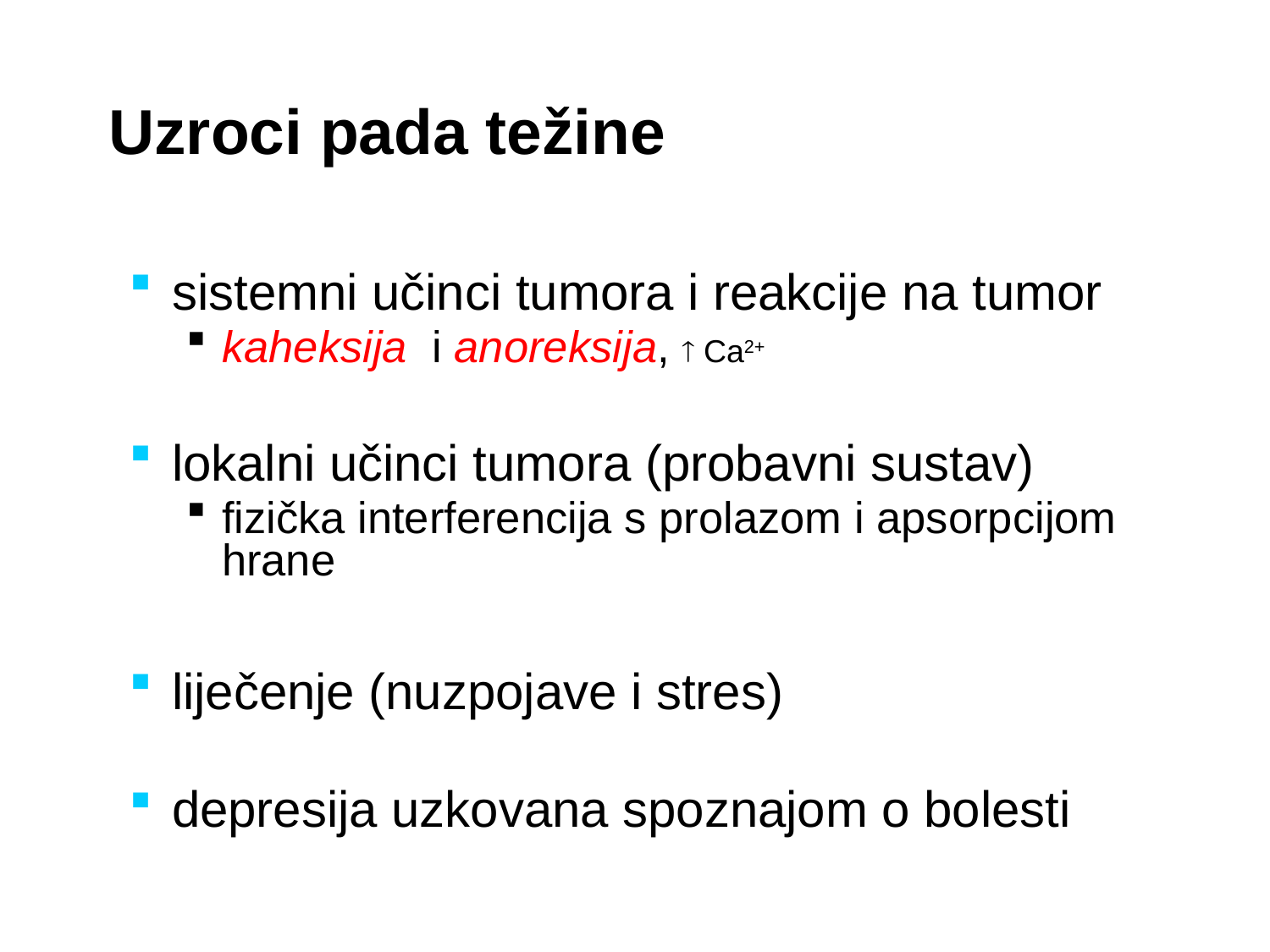

sistemni učinci tumora i reakcije na tumor
kaheksija  i anoreksija, ↑ Ca2+

lokalni učinci tumora (probavni sustav)
fizička interferencija s prolazom i apsorpcijom hrane

liječenje (nuzpojave i stres)

depresija uzkovana spoznajom o bolesti
Uzroci pada težine